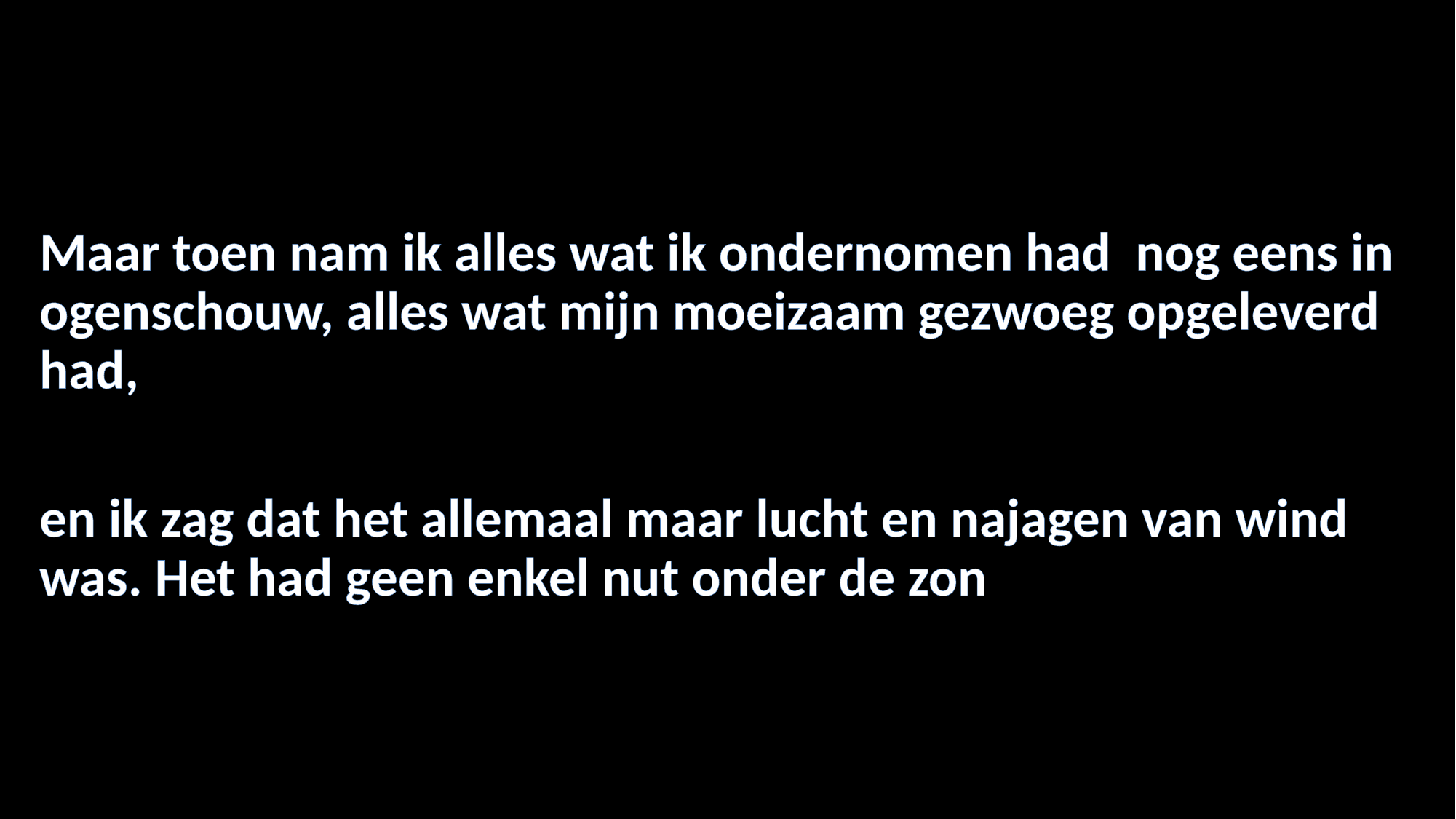

#
Maar toen nam ik alles wat ik ondernomen had  nog eens in ogenschouw, alles wat mijn moeizaam gezwoeg opgeleverd had,

en ik zag dat het allemaal maar lucht en najagen van wind was. Het had geen enkel nut onder de zon